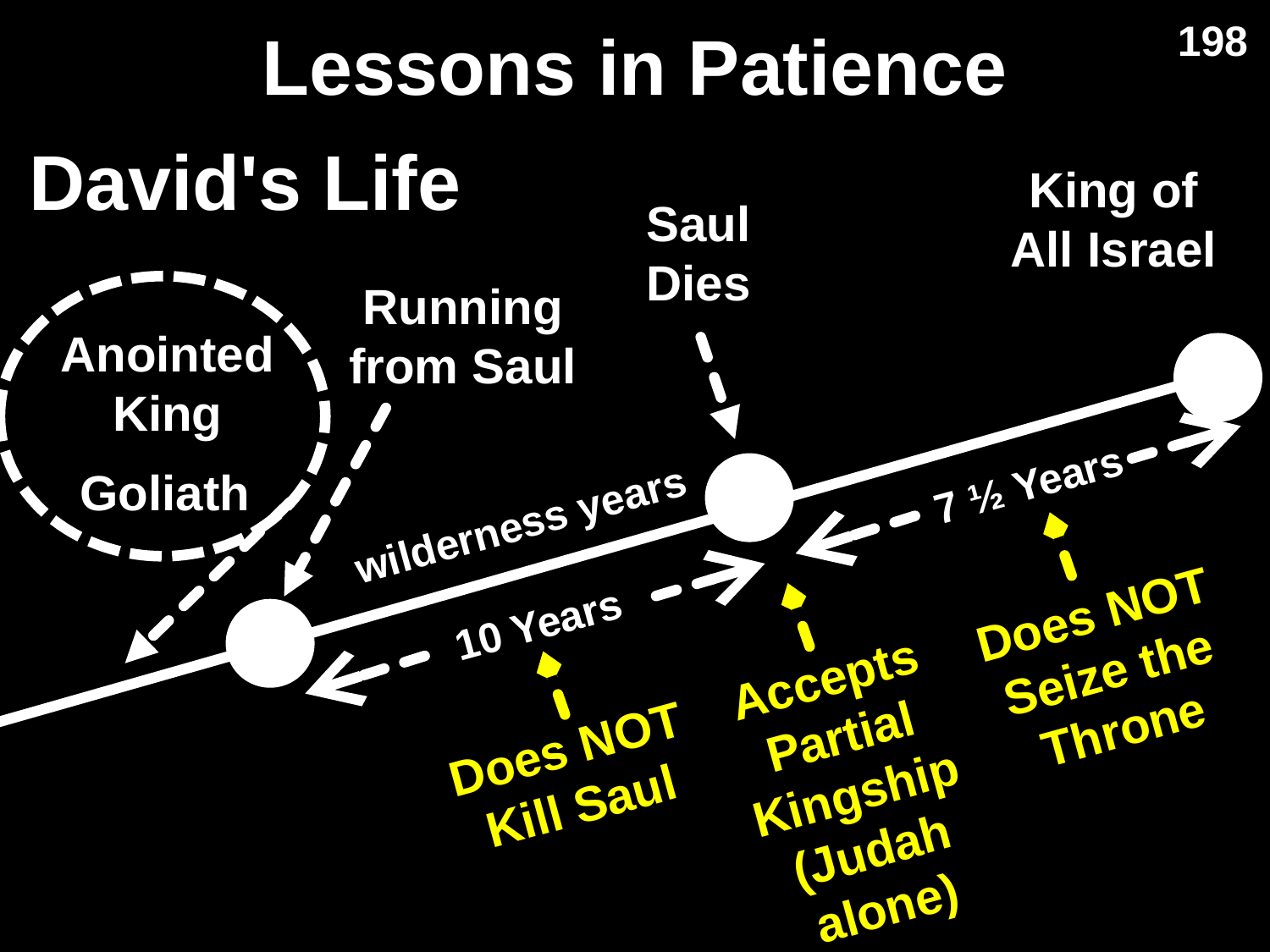

Lessons in Patience
198
David's Life
King of All Israel
Saul Dies
Running from Saul

Anointed King

7 ½ Years
Goliath
wilderness years
10 Years
Does NOT Seize the Throne
Accepts Partial Kingship (Judah alone)
Does NOT Kill Saul